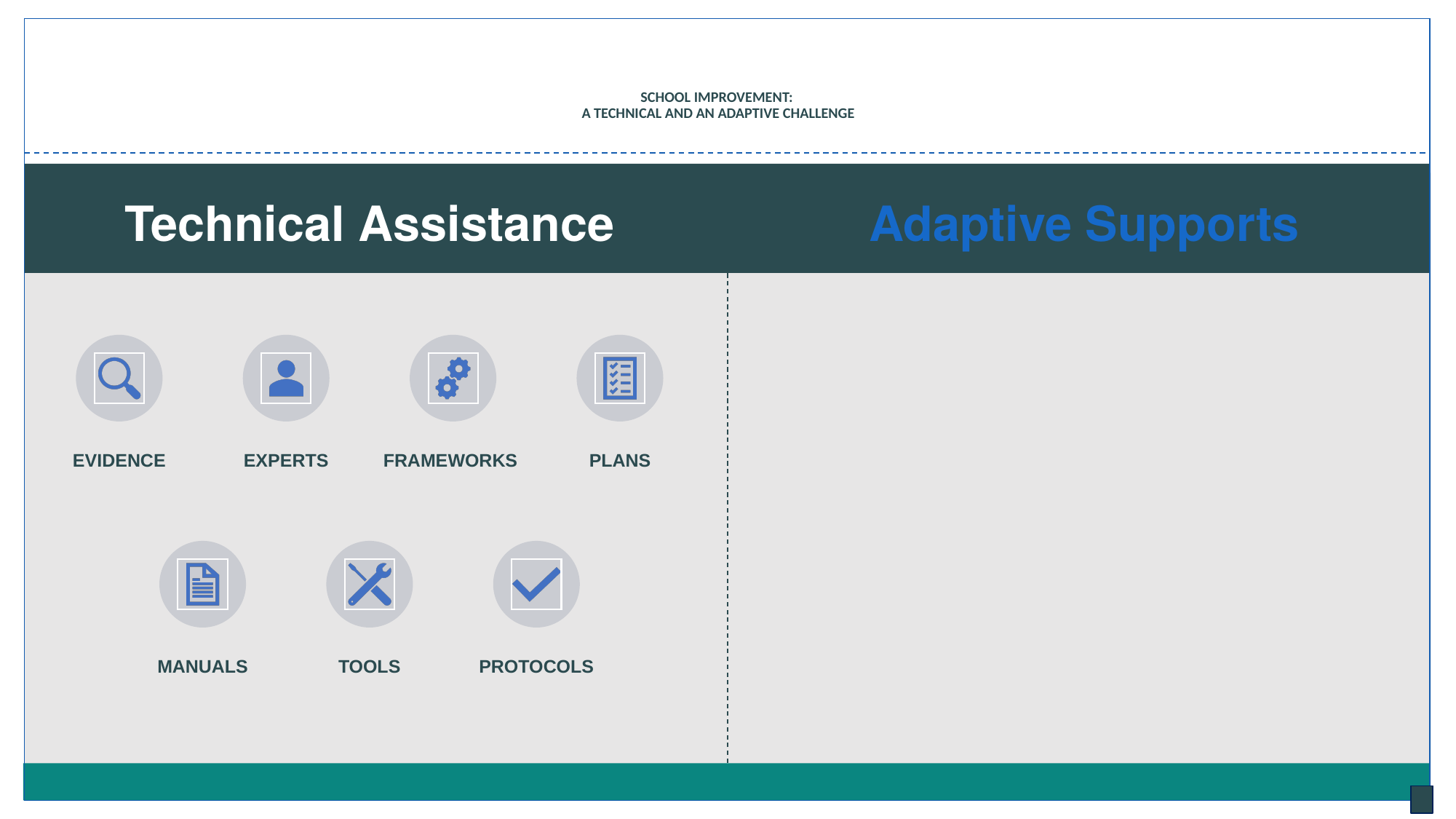

SCHOOL IMPROVEMENT:
A TECHNICAL AND AN ADAPTIVE CHALLENGE
Technical Assistance
Adaptive Supports

EVIDENCE

EXPERTS

FRAMEWORKS

PLANS

MANUALS

TOOLS

PROTOCOLS